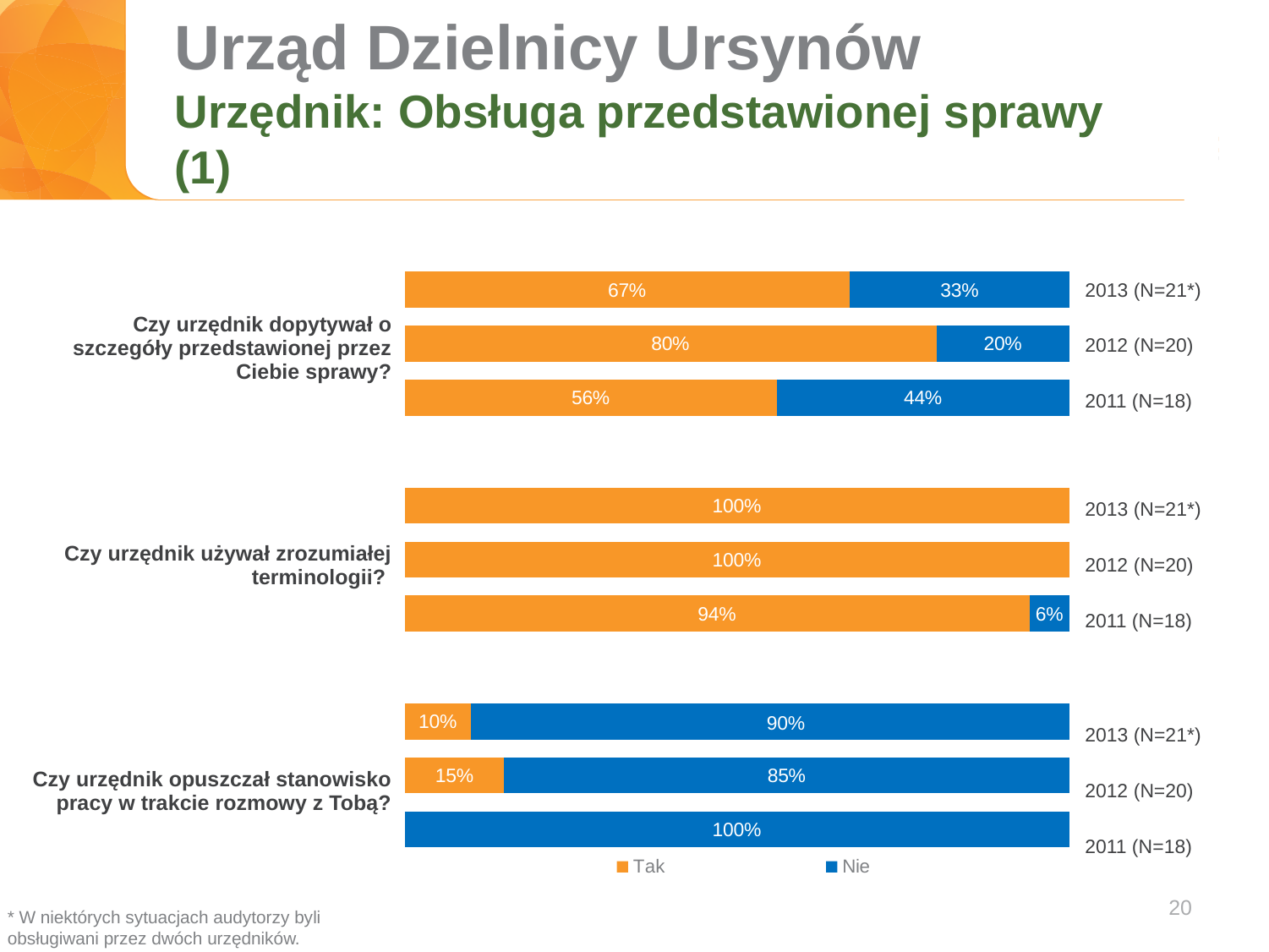

# Urząd Dzielnicy Ursynów Urzędnik: Obsługa przedstawionej sprawy (1)

### Chart

| Category | Tak | Nie |
|---|---|---|
| Czy urzędnik dopytywał o szczegóły przedstawionej przez Ciebie sprawy | 0.67 | 0.33 |
|  | 0.8 | 0.2 |
|  | 0.56 | 0.44 |
|  | None | None |
| Czy urzędnik używał zrozumiałej terminologii? | 1.0 | None |
|  | 1.0 | None |
|  | 0.94 | 0.06 |
| Czy podczas rozmowy odczuwałeś(aś) niechęć ze strony urzędnika | None | None |
2013 (N=21*)

2012 (N=20)

2011 (N=18)

| Czy urzędnik dopytywał o szczegóły przedstawionej przez Ciebie sprawy? |
| --- |
| Czy urzędnik używał zrozumiałej terminologii? |
| Czy urzędnik opuszczał stanowisko pracy w trakcie rozmowy z Tobą? |
2013 (N=21*)

2012 (N=20)

2011 (N=18)

2013 (N=21*)

2012 (N=20)

2011 (N=18)
20
* W niektórych sytuacjach audytorzy byli obsługiwani przez dwóch urzędników.